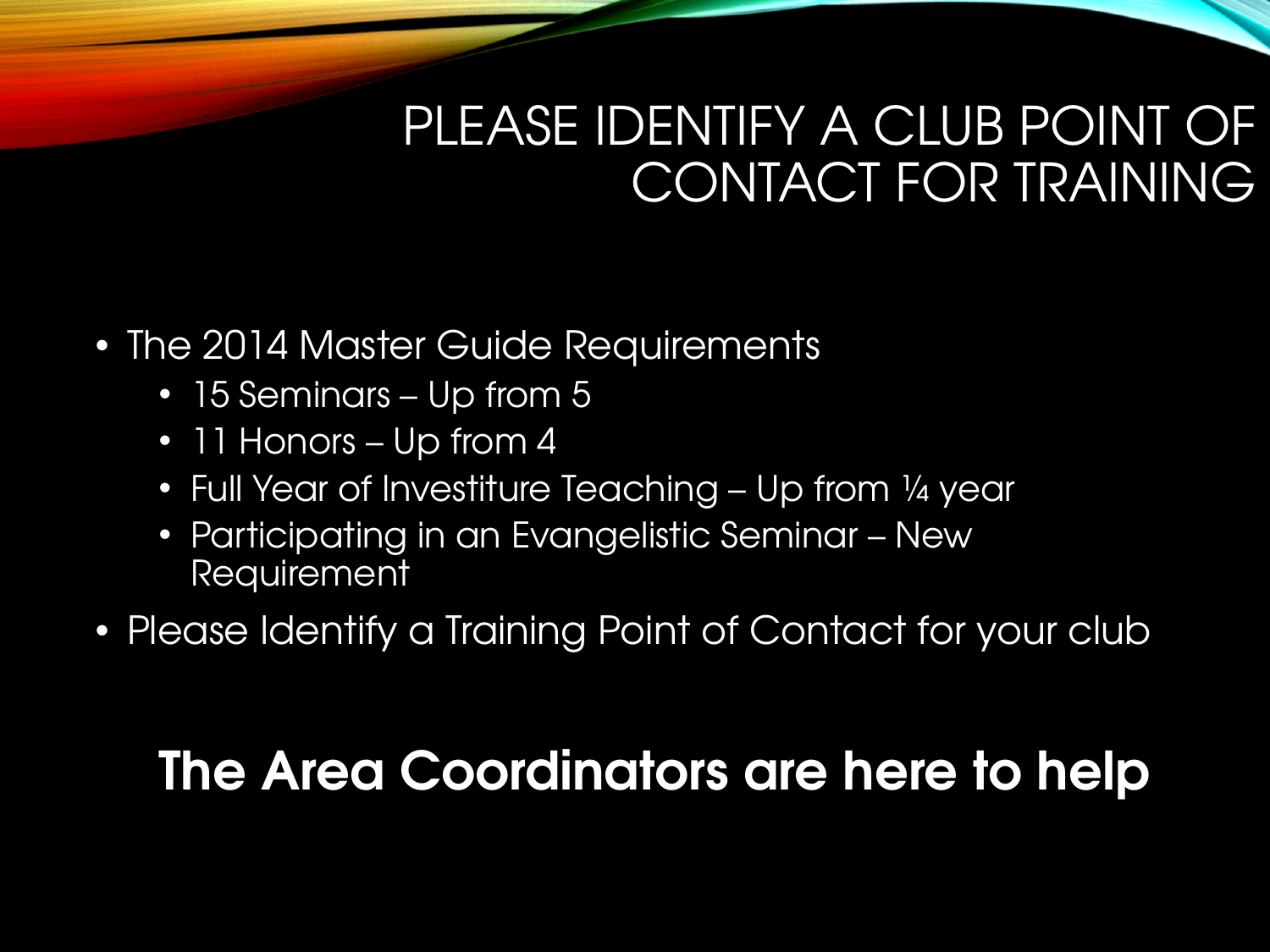

# Please Identify a Club Point of Contact for Training
The 2014 Master Guide Requirements
15 Seminars – Up from 5
11 Honors – Up from 4
Full Year of Investiture Teaching – Up from ¼ year
Participating in an Evangelistic Seminar – New Requirement
Please Identify a Training Point of Contact for your club

The Area Coordinators are here to help